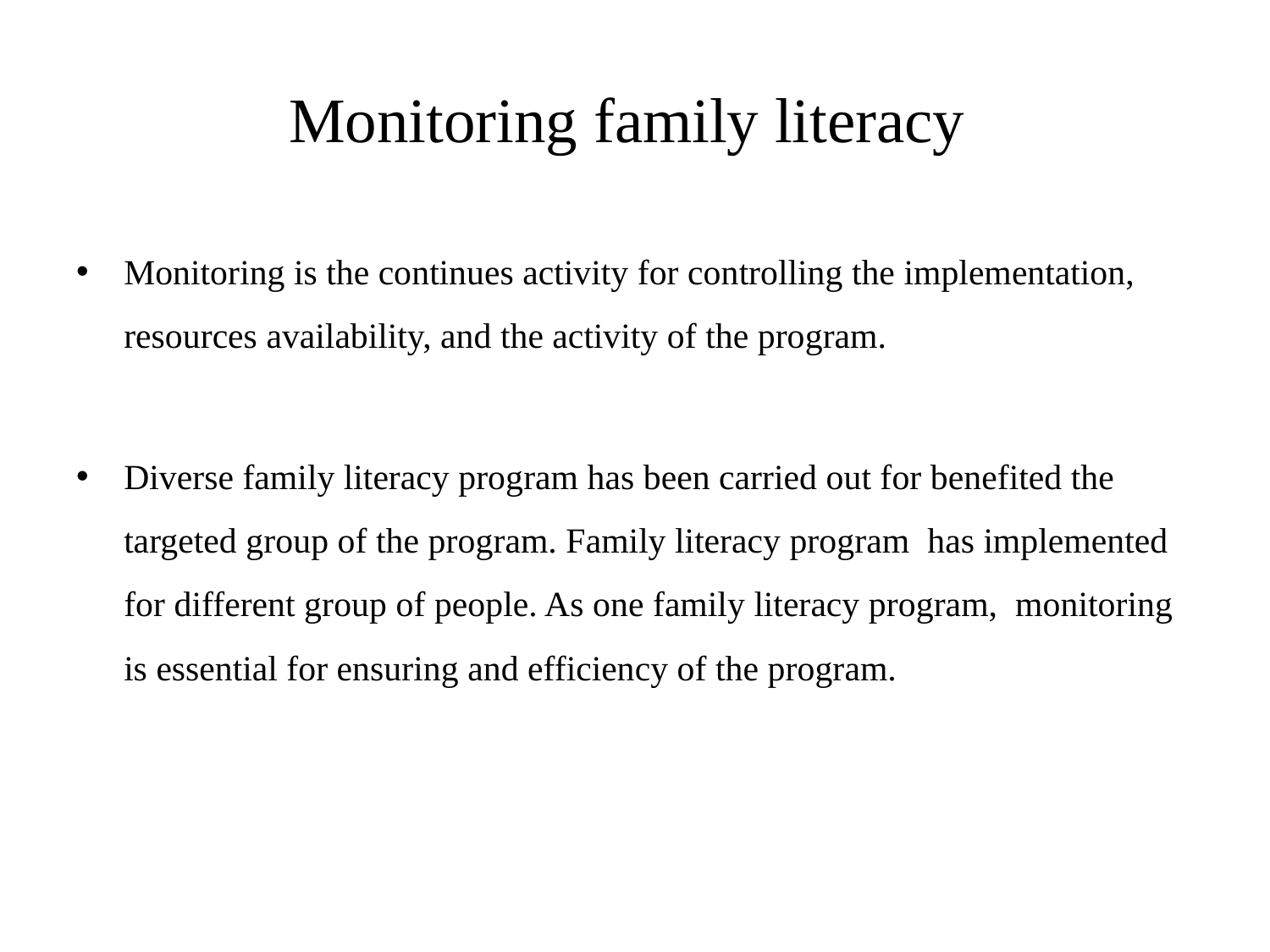

# Monitoring family literacy
Monitoring is the continues activity for controlling the implementation, resources availability, and the activity of the program.

Diverse family literacy program has been carried out for benefited the targeted group of the program. Family literacy program  has implemented for different group of people. As one family literacy program,  monitoring is essential for ensuring and efficiency of the program.